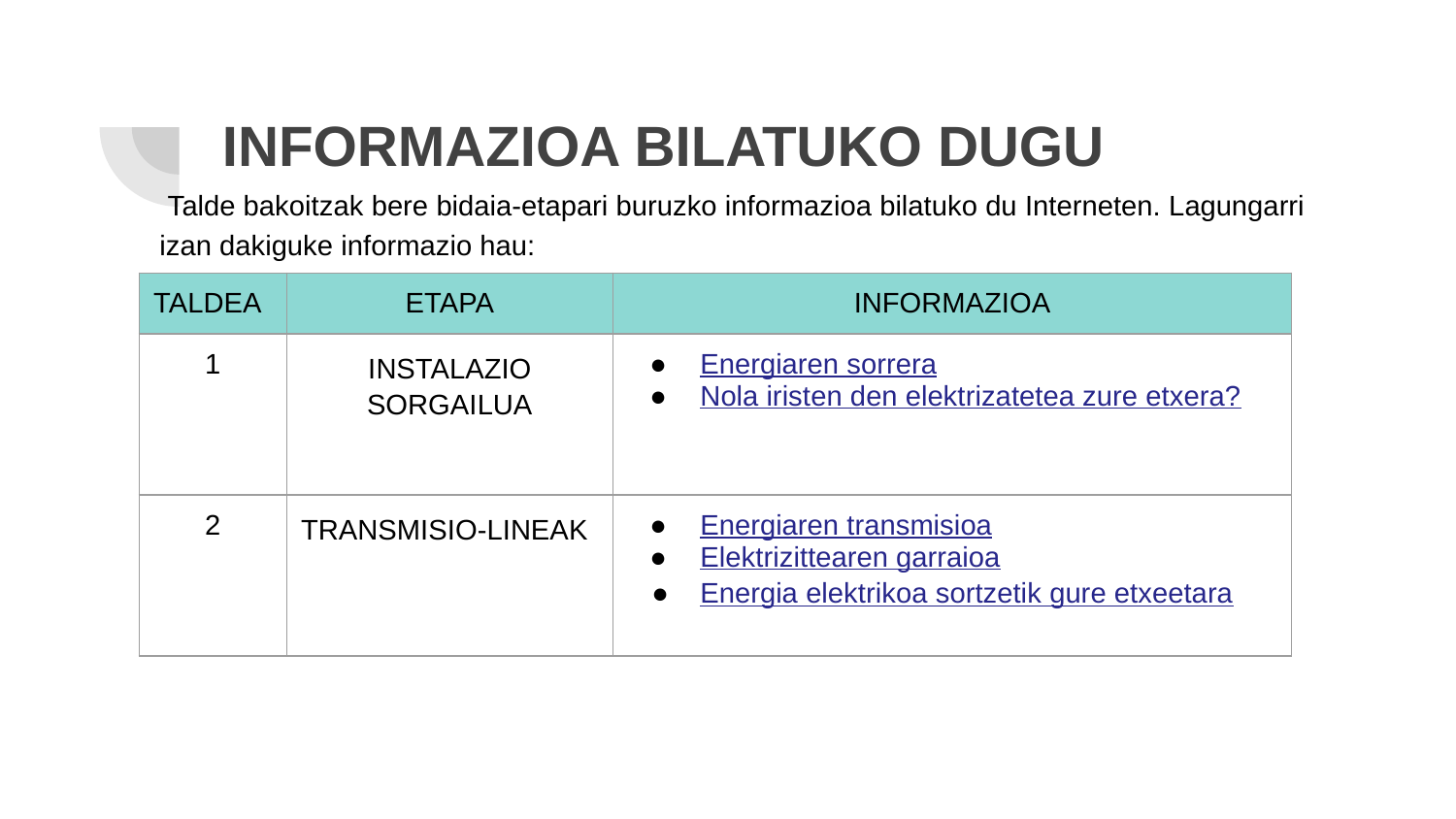

# INFORMAZIOA BILATUKO DUGU
 Talde bakoitzak bere bidaia-etapari buruzko informazioa bilatuko du Interneten. Lagungarri izan dakiguke informazio hau:

| TALDEA | ETAPA | INFORMAZIOA |
| --- | --- | --- |
| 1 | INSTALAZIO SORGAILUA | Energiaren sorrera Nola iristen den elektrizatetea zure etxera? |
| 2 | TRANSMISIO-LINEAK | Energiaren transmisioa Elektrizittearen garraioa Energia elektrikoa sortzetik gure etxeetara |